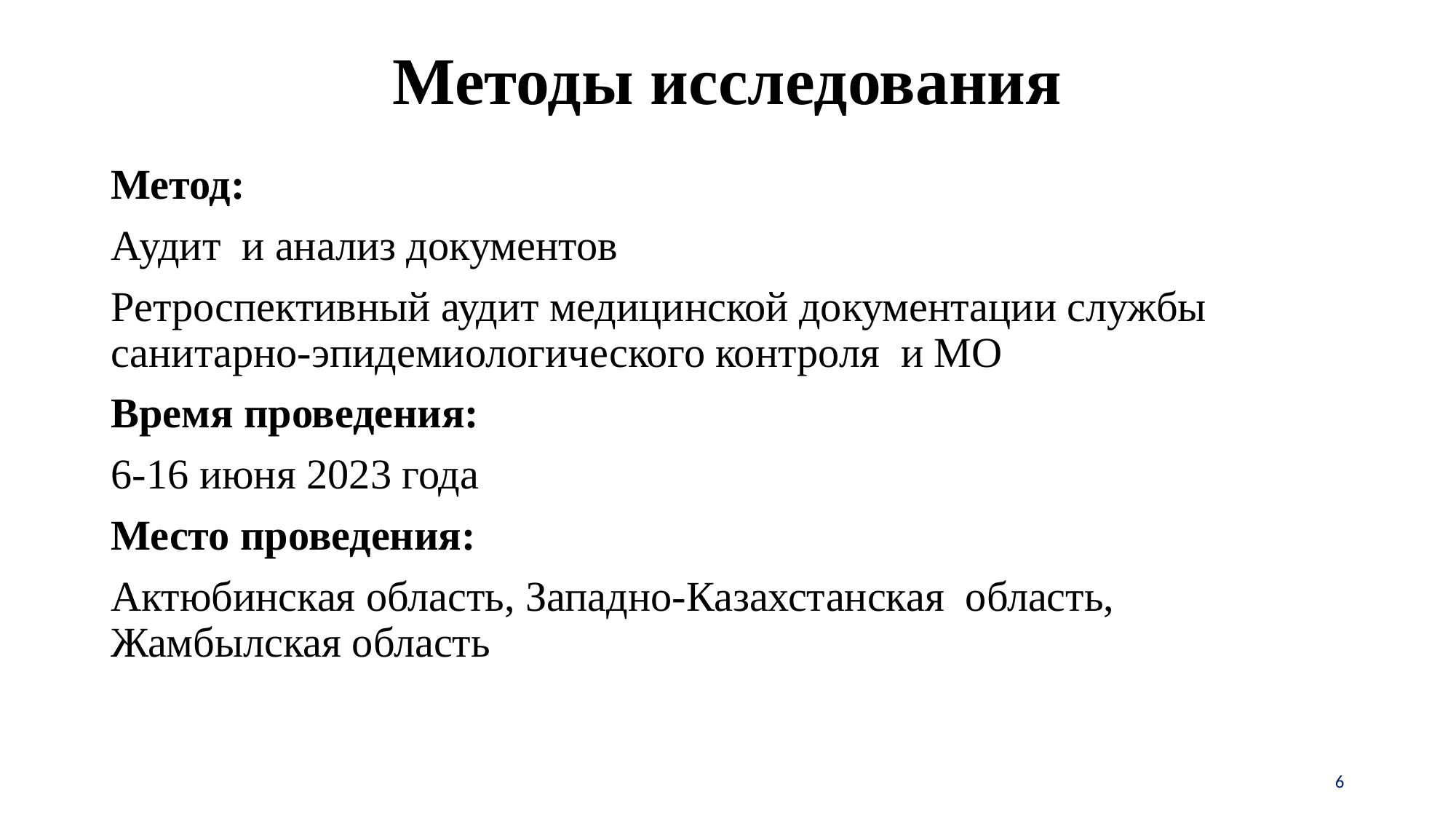

# Методы исследования
Метод:
Аудит  и анализ документов
Ретроспективный аудит медицинской документации службы санитарно-эпидемиологического контроля  и МО
Время проведения:
6-16 июня 2023 года
Место проведения:
Актюбинская область, Западно-Казахстанская  область, Жамбылская область

6